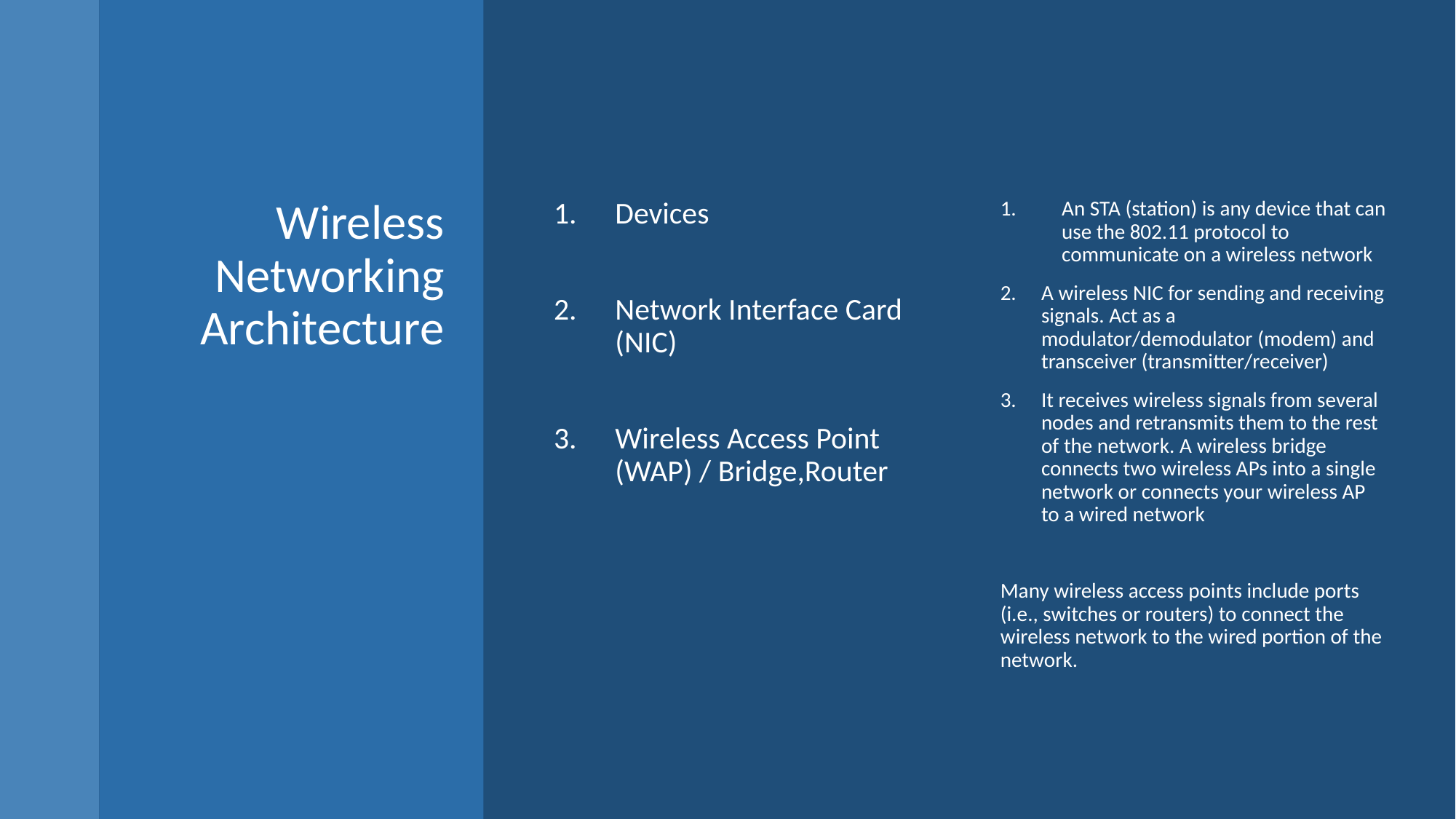

# Wireless Networking Architecture
Devices

Network Interface Card (NIC)

Wireless Access Point (WAP) / Bridge,Router
An STA (station) is any device that can use the 802.11 protocol to communicate on a wireless network
A wireless NIC for sending and receiving signals. Act as a modulator/demodulator (modem) and transceiver (transmitter/receiver)
It receives wireless signals from several nodes and retransmits them to the rest of the network. A wireless bridge connects two wireless APs into a single network or connects your wireless AP to a wired network

Many wireless access points include ports (i.e., switches or routers) to connect the wireless network to the wired portion of the network.